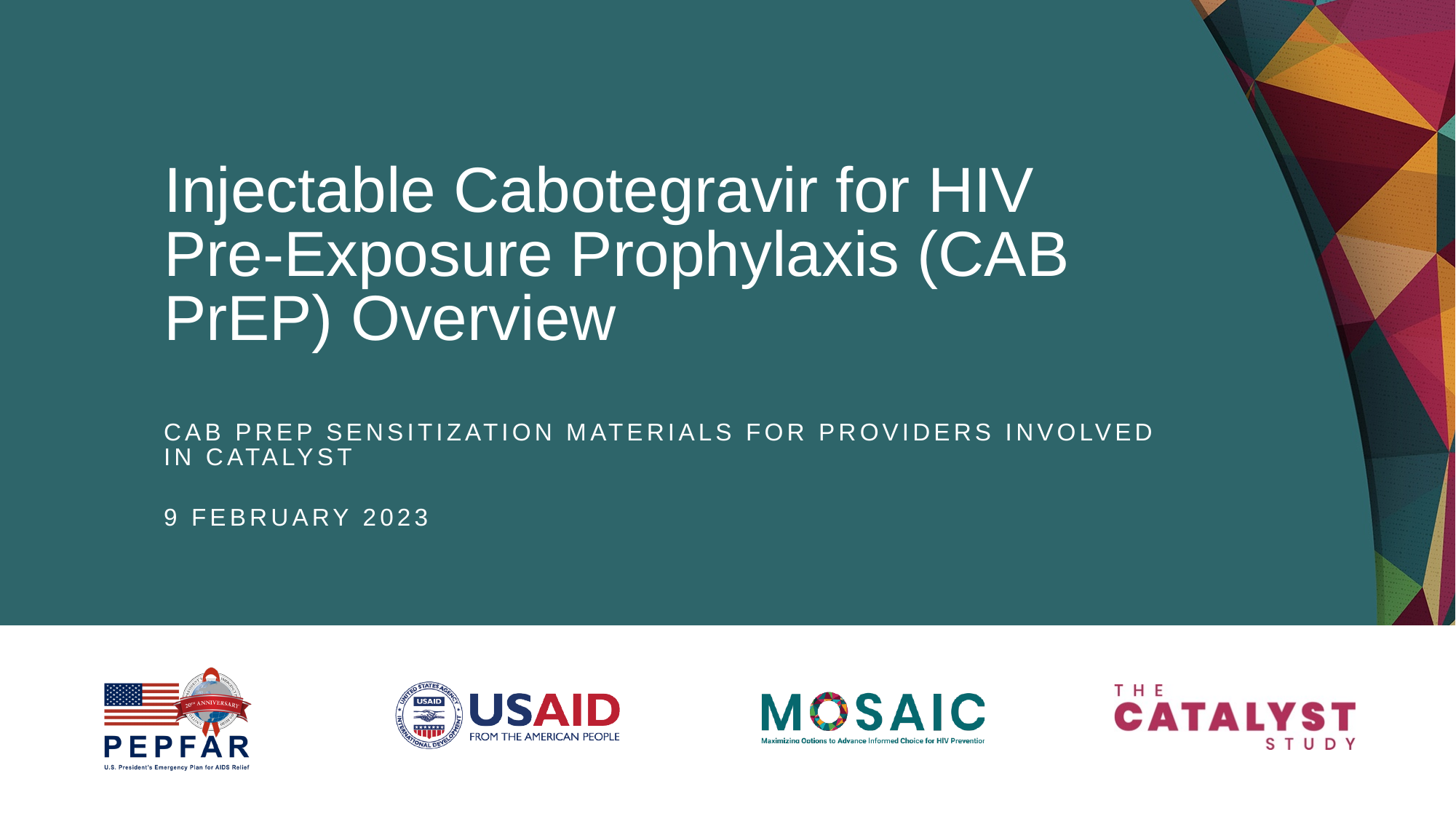

# Injectable Cabotegravir for HIV Pre-Exposure Prophylaxis (CAB PrEP) Overview
CAB PREP Sensitization materials for providers involved in catalyst

9 February 2023